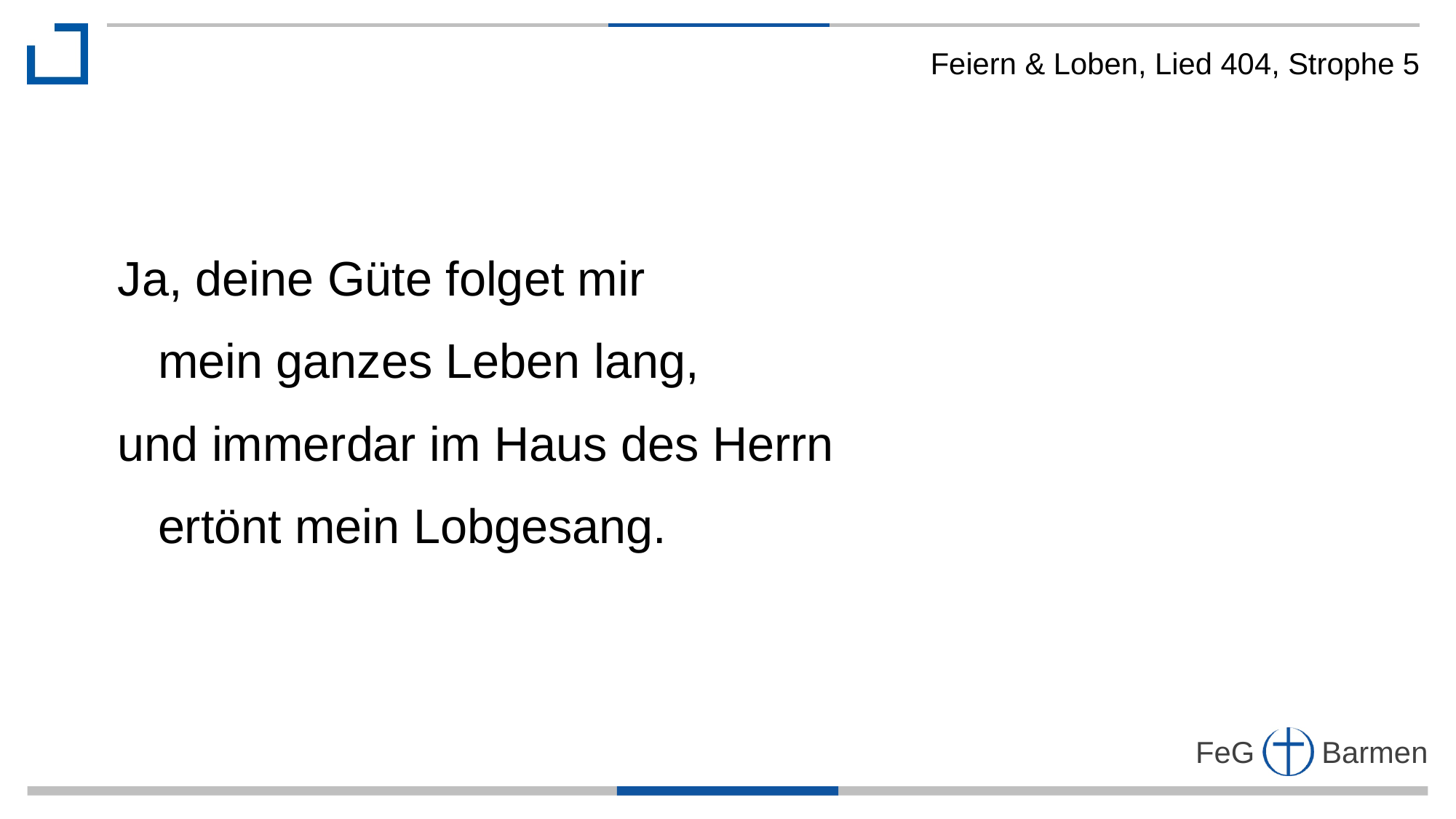

Feiern & Loben, Lied 404, Strophe 5
Ja, deine Güte folget mir
   mein ganzes Leben lang,
und immerdar im Haus des Herrn
   ertönt mein Lobgesang.